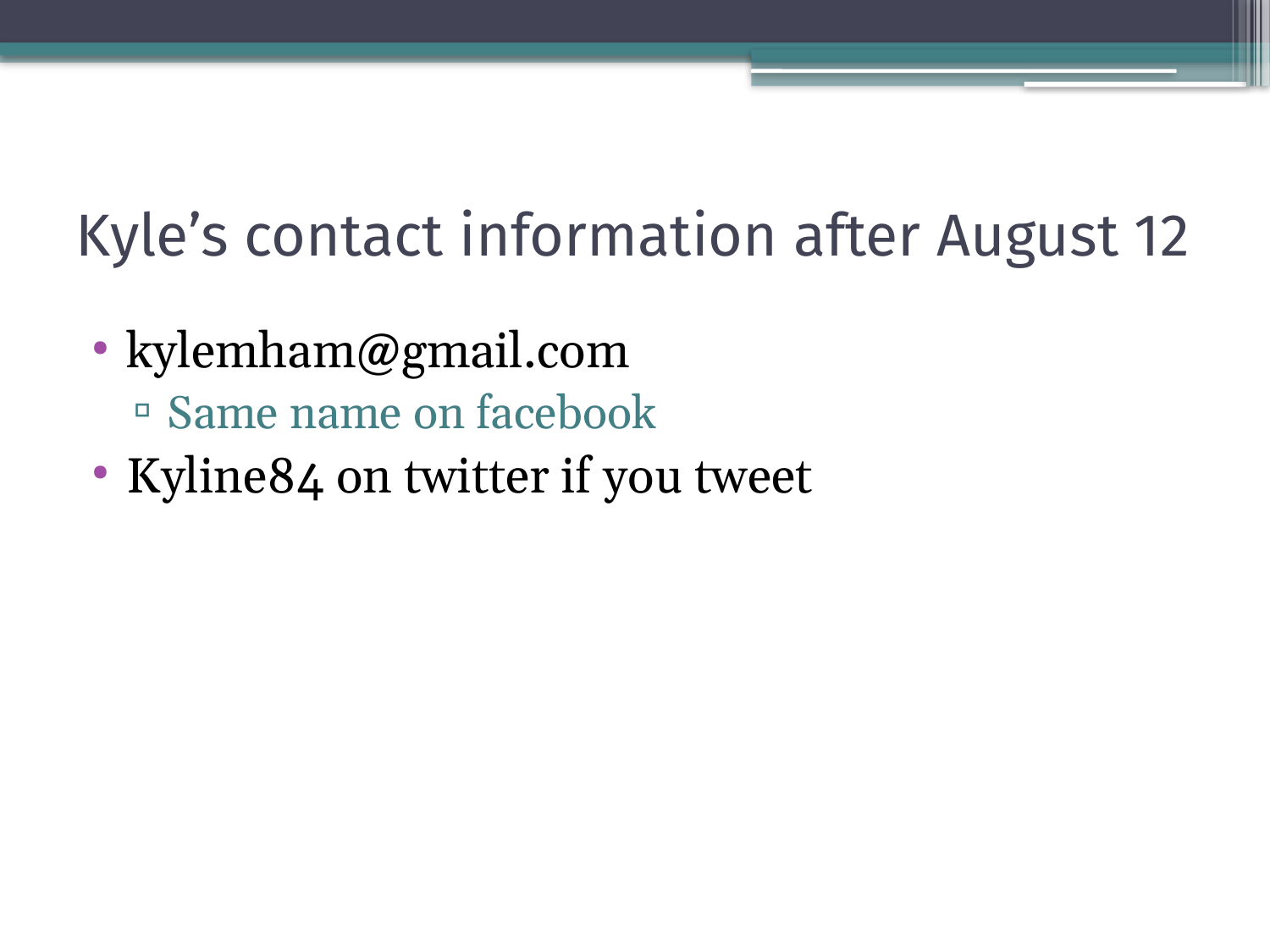

# Kyle’s contact information after August 12
kylemham@gmail.com
Same name on facebook
Kyline84 on twitter if you tweet